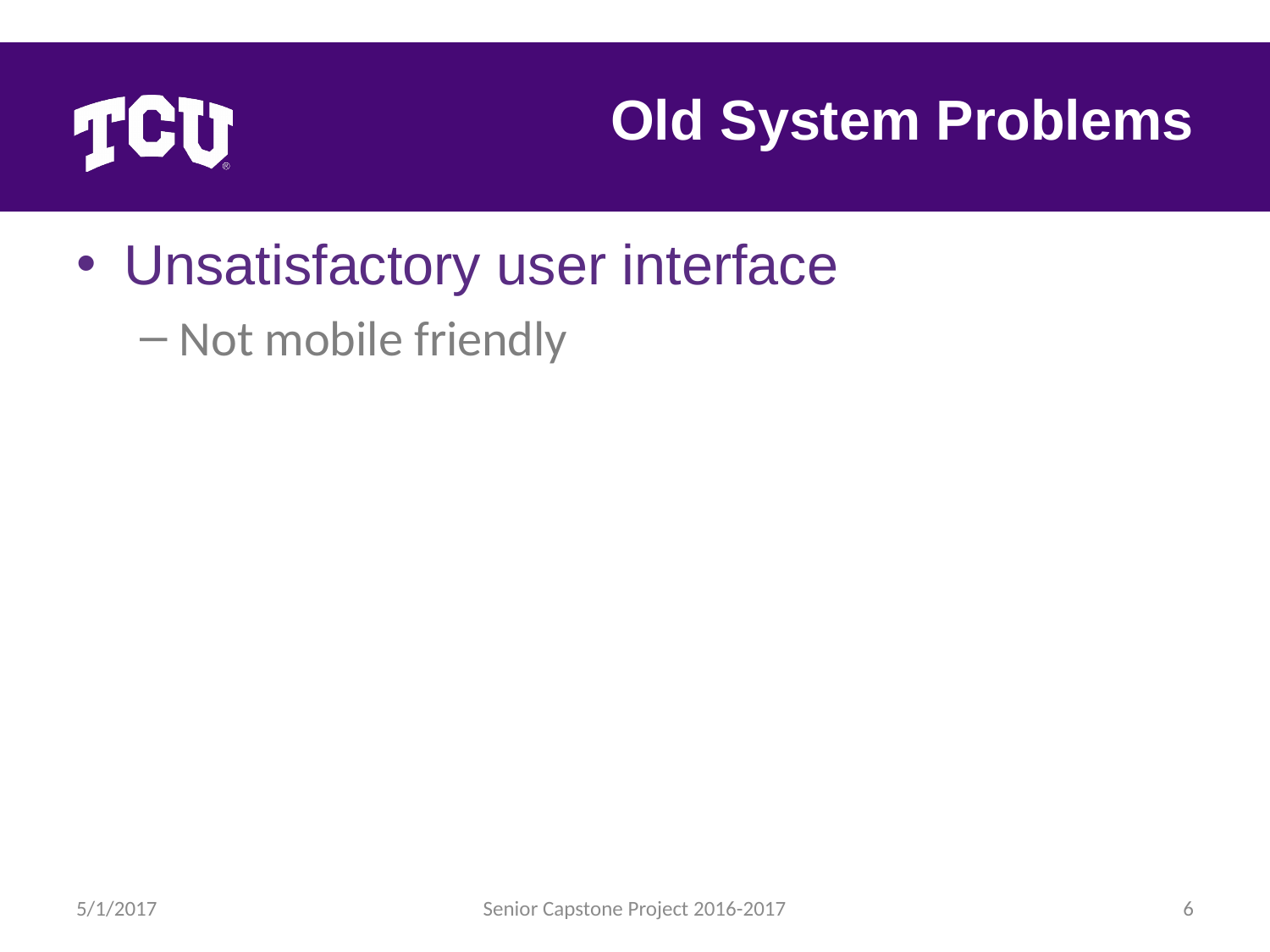

# Old System Problems
Unsatisfactory user interface
Not mobile friendly
5/1/2017
Senior Capstone Project 2016-2017
6